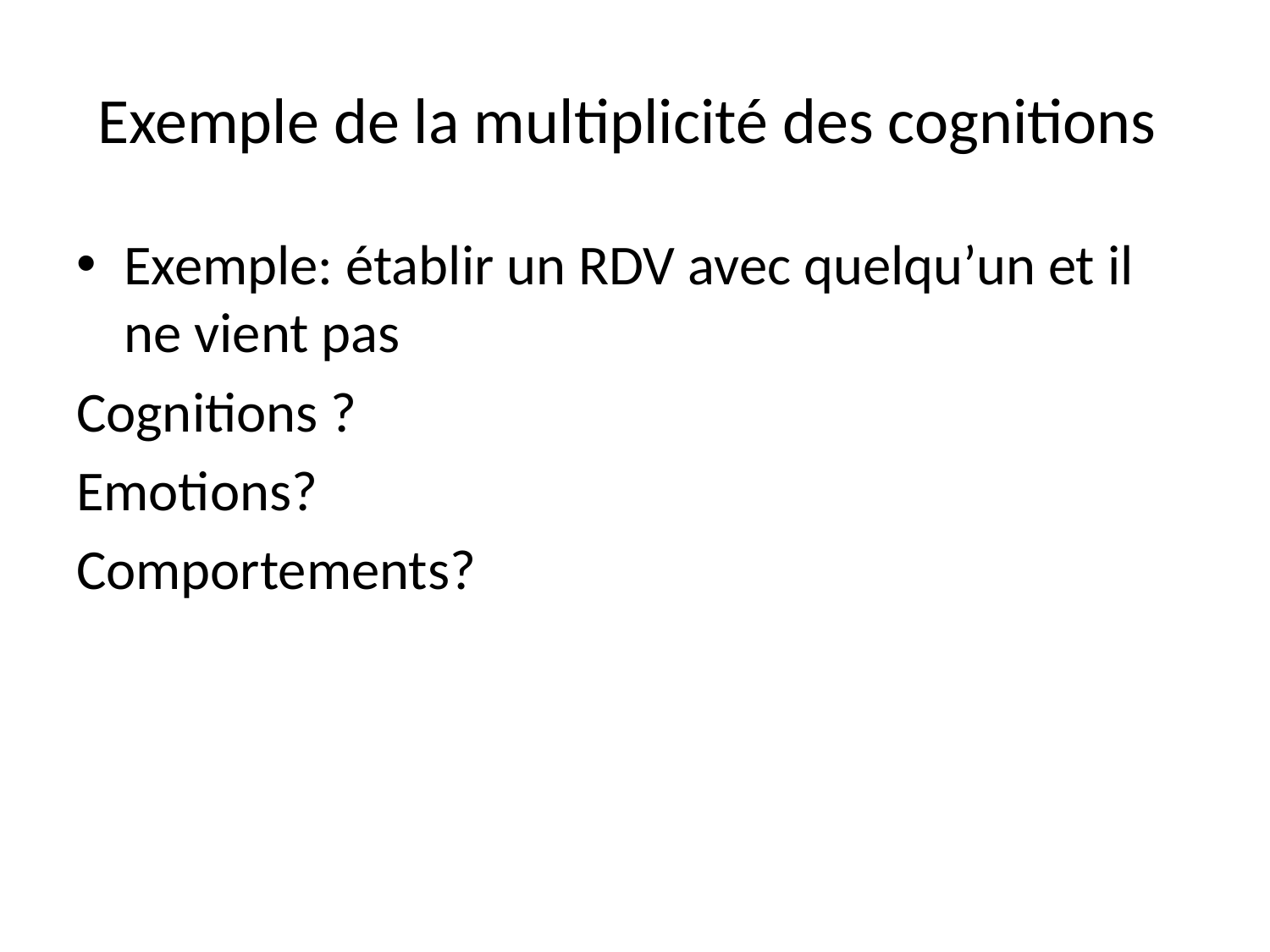

# Exemple de la multiplicité des cognitions
Exemple: établir un RDV avec quelqu’un et il ne vient pas
Cognitions ?
Emotions?
Comportements?